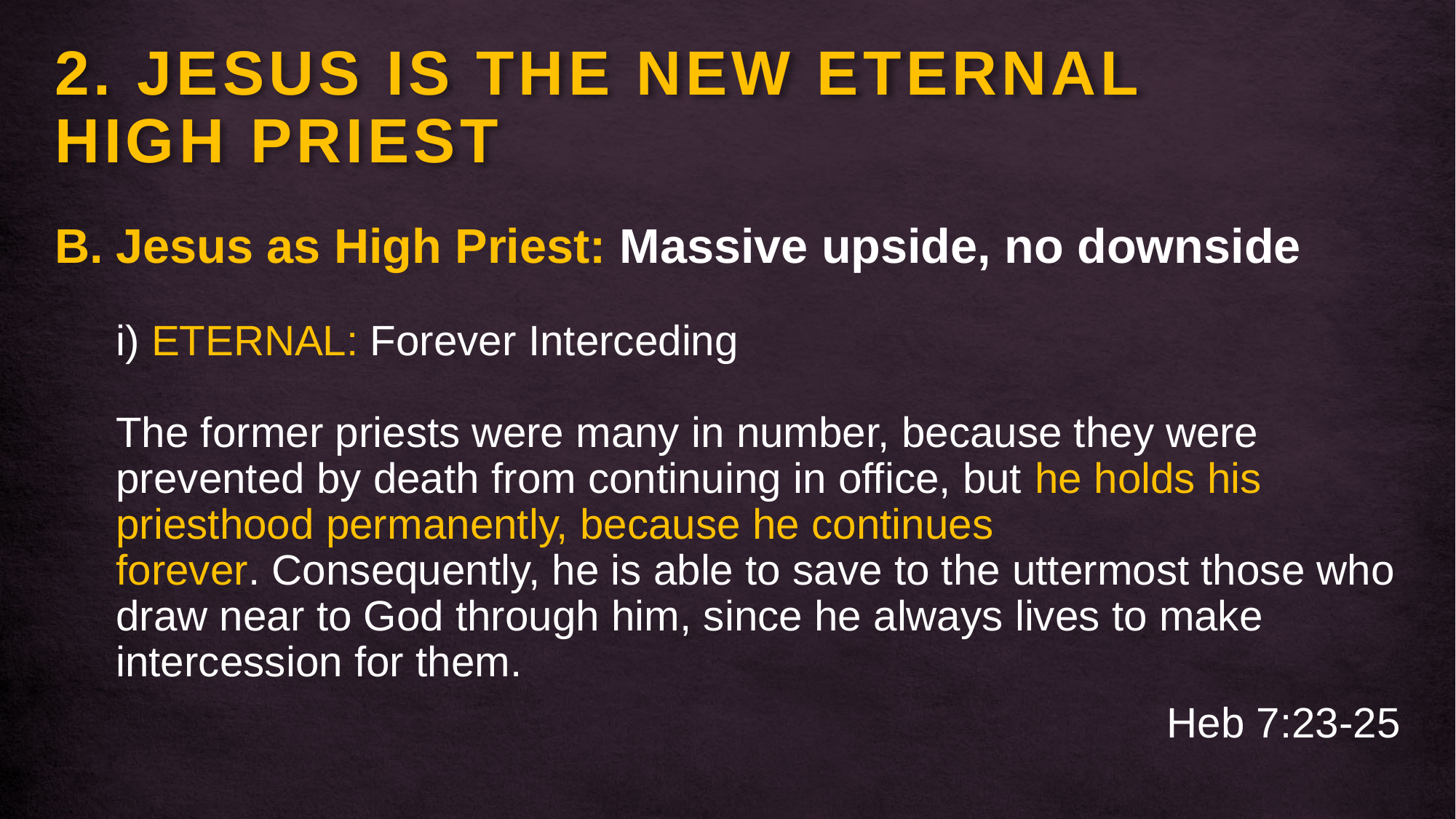

# 2. JESUS IS THE NEW ETERNAL HIGH PRIEST
Jesus as High Priest: Massive upside, no downside
i) ETERNAL: Forever Interceding
The former priests were many in number, because they were prevented by death from continuing in office, but he holds his priesthood permanently, because he continues forever. Consequently, he is able to save to the uttermost those who draw near to God through him, since he always lives to make intercession for them.
Heb 7:23-25